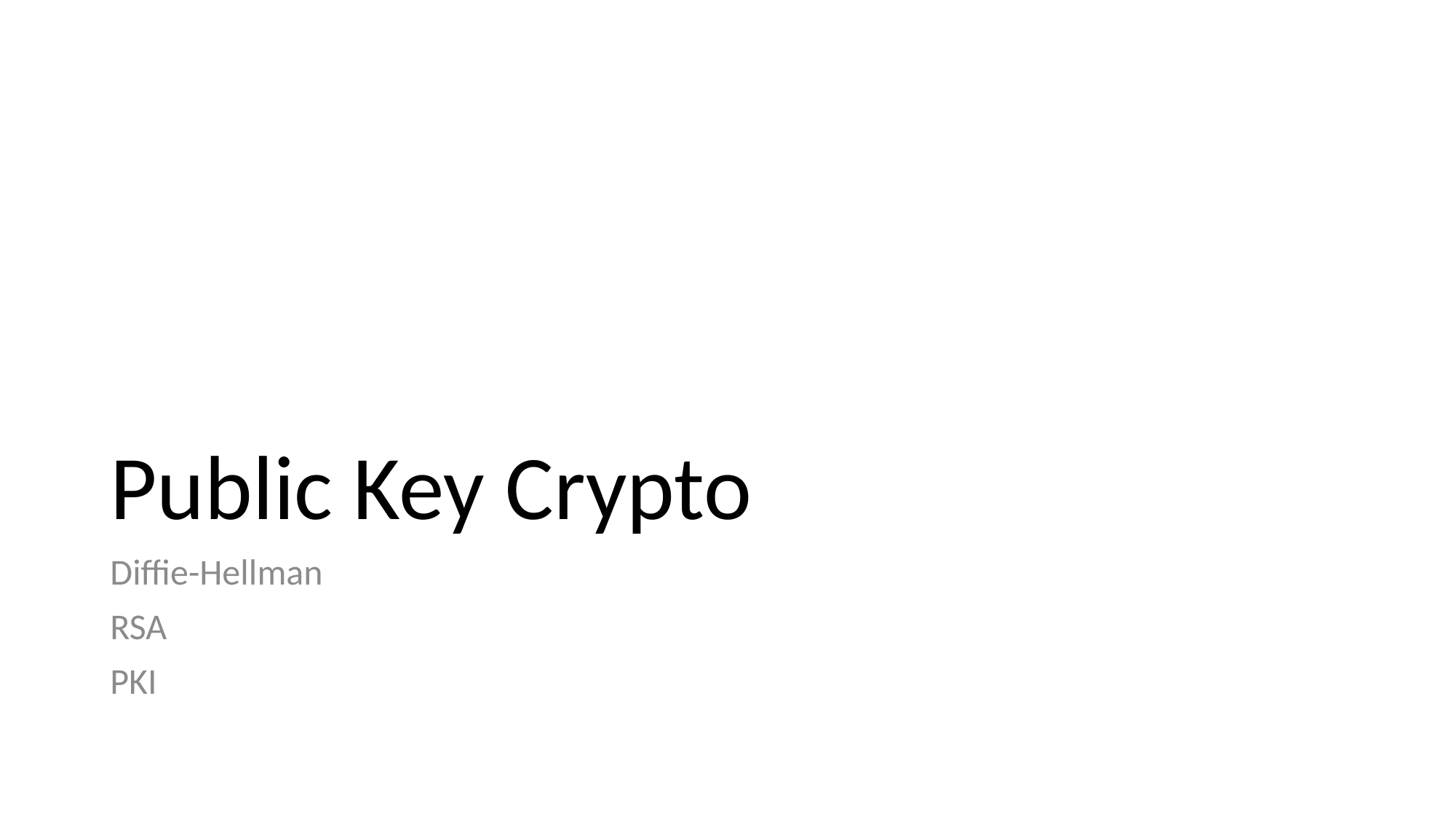

# Public Key Crypto
Diffie-Hellman
RSA
PKI